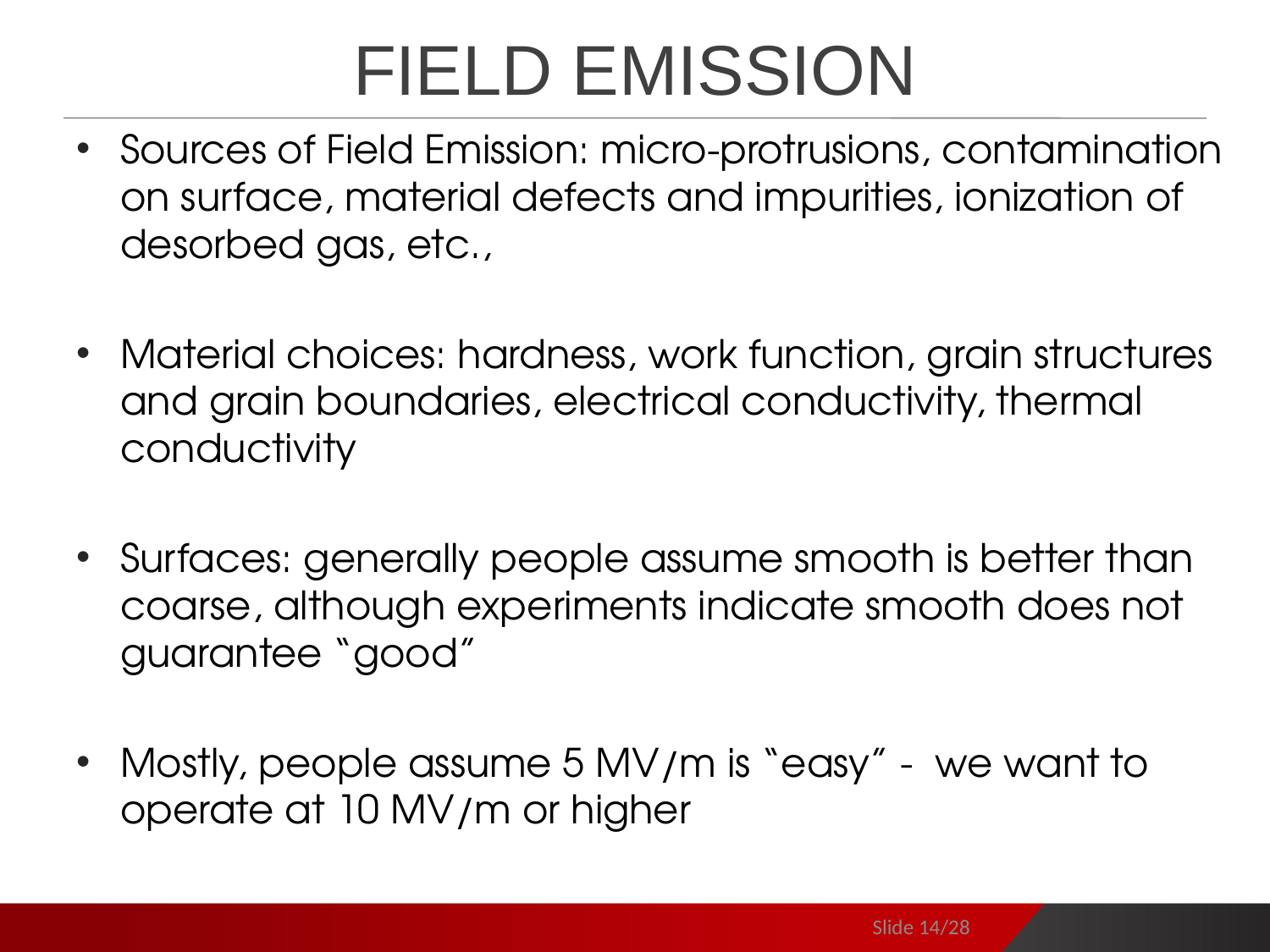

# Field Emission
Sources of Field Emission: micro-protrusions, contamination on surface, material defects and impurities, ionization of desorbed gas, etc.,

Material choices: hardness, work function, grain structures and grain boundaries, electrical conductivity, thermal conductivity

Surfaces: generally people assume smooth is better than coarse, although experiments indicate smooth does not guarantee “good”

Mostly, people assume 5 MV/m is “easy” -  we want to operate at 10 MV/m or higher

Slide 14/28